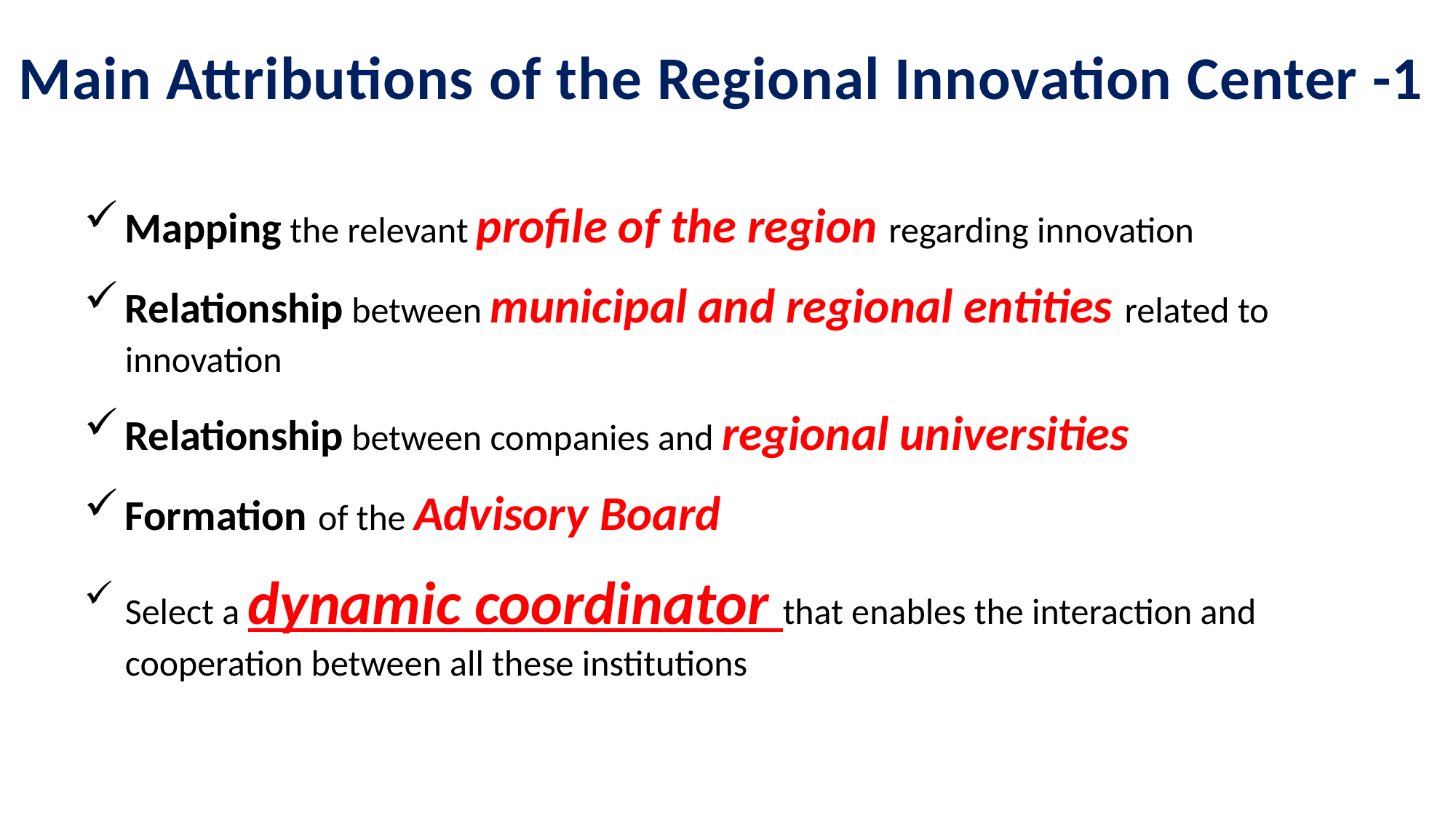

Main Attributions of the Regional Innovation Center -1
Mapping the relevant profile of the region regarding innovation
Relationship between municipal and regional entities related to innovation
Relationship between companies and regional universities
Formation of the Advisory Board
Select a dynamic coordinator that enables the interaction and cooperation between all these institutions